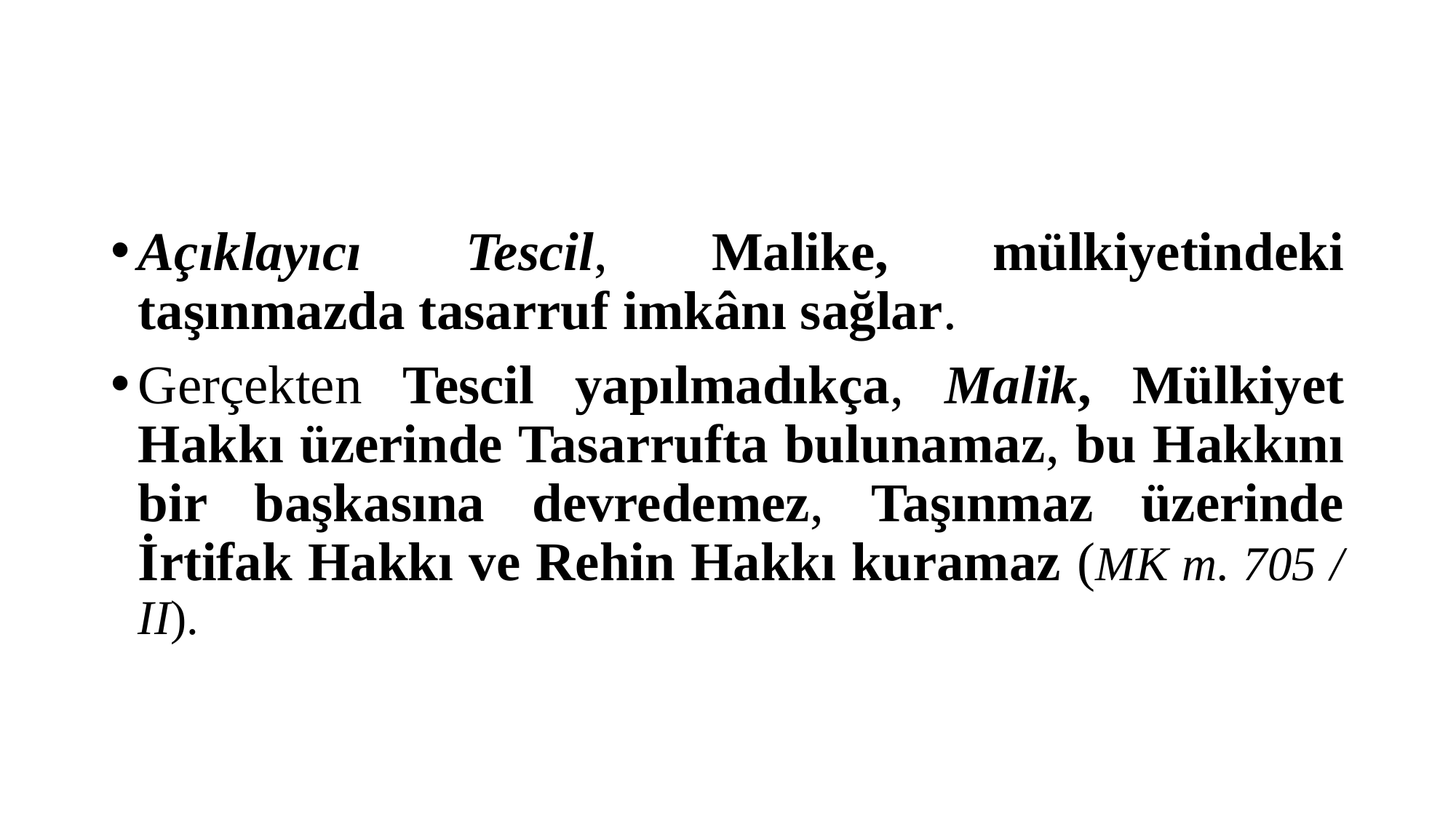

#
Açıklayıcı Tescil, Malike, mülkiyetindeki taşınmazda tasarruf imkânı sağlar.
Gerçekten Tescil yapılmadıkça, Malik, Mülkiyet Hakkı üzerinde Tasarrufta bulunamaz, bu Hakkını bir başkasına devredemez, Taşınmaz üzerinde İrtifak Hakkı ve Rehin Hakkı kuramaz (MK m. 705 / II).